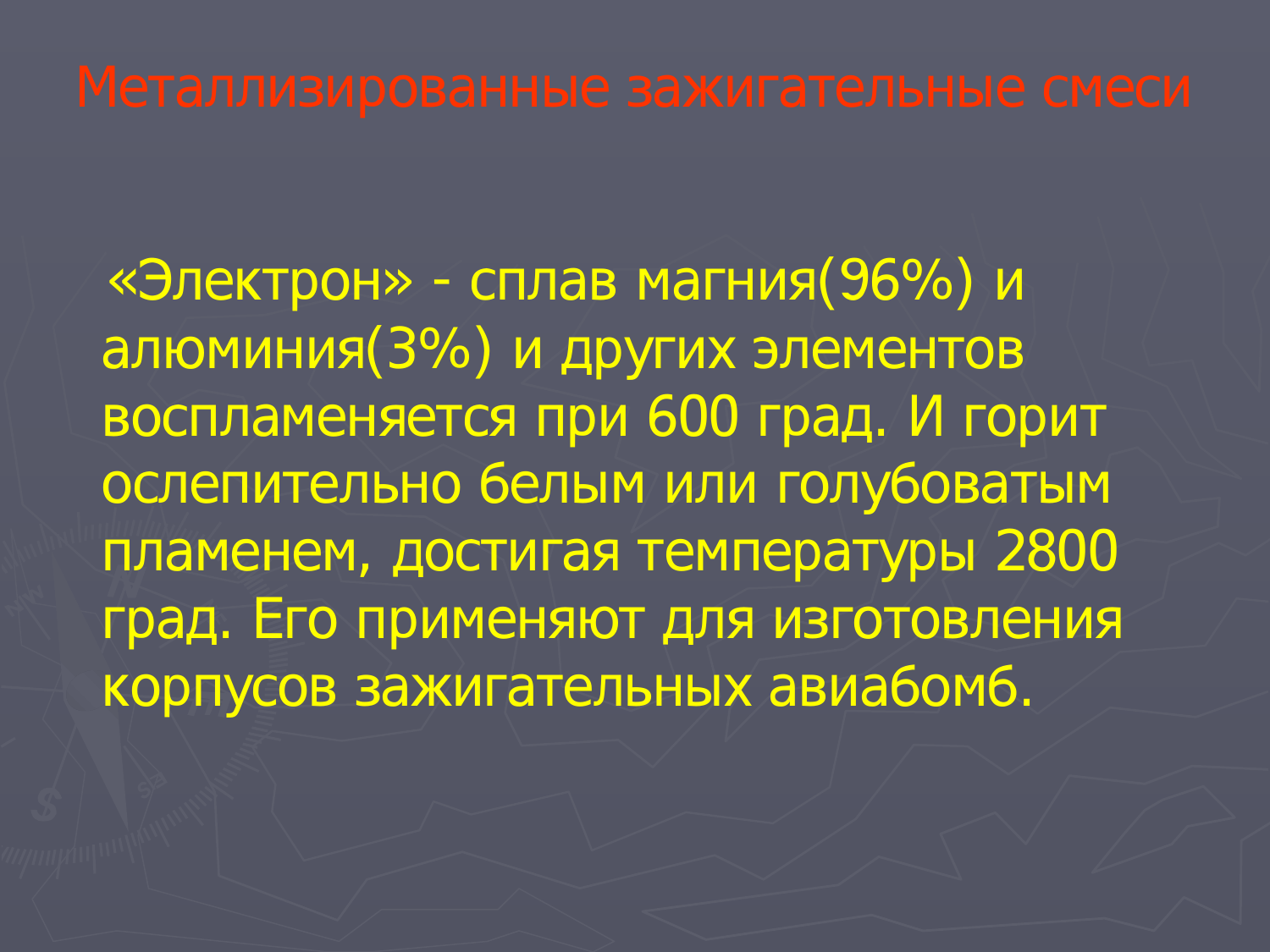

# Металлизированные зажигательные смеси

   «Электрон» - сплав магния(96%) и алюминия(3%) и других элементов воспламеняется при 600 град. И горит ослепительно белым или голубоватым пламенем, достигая температуры 2800 град. Его применяют для изготовления корпусов зажигательных авиабомб.